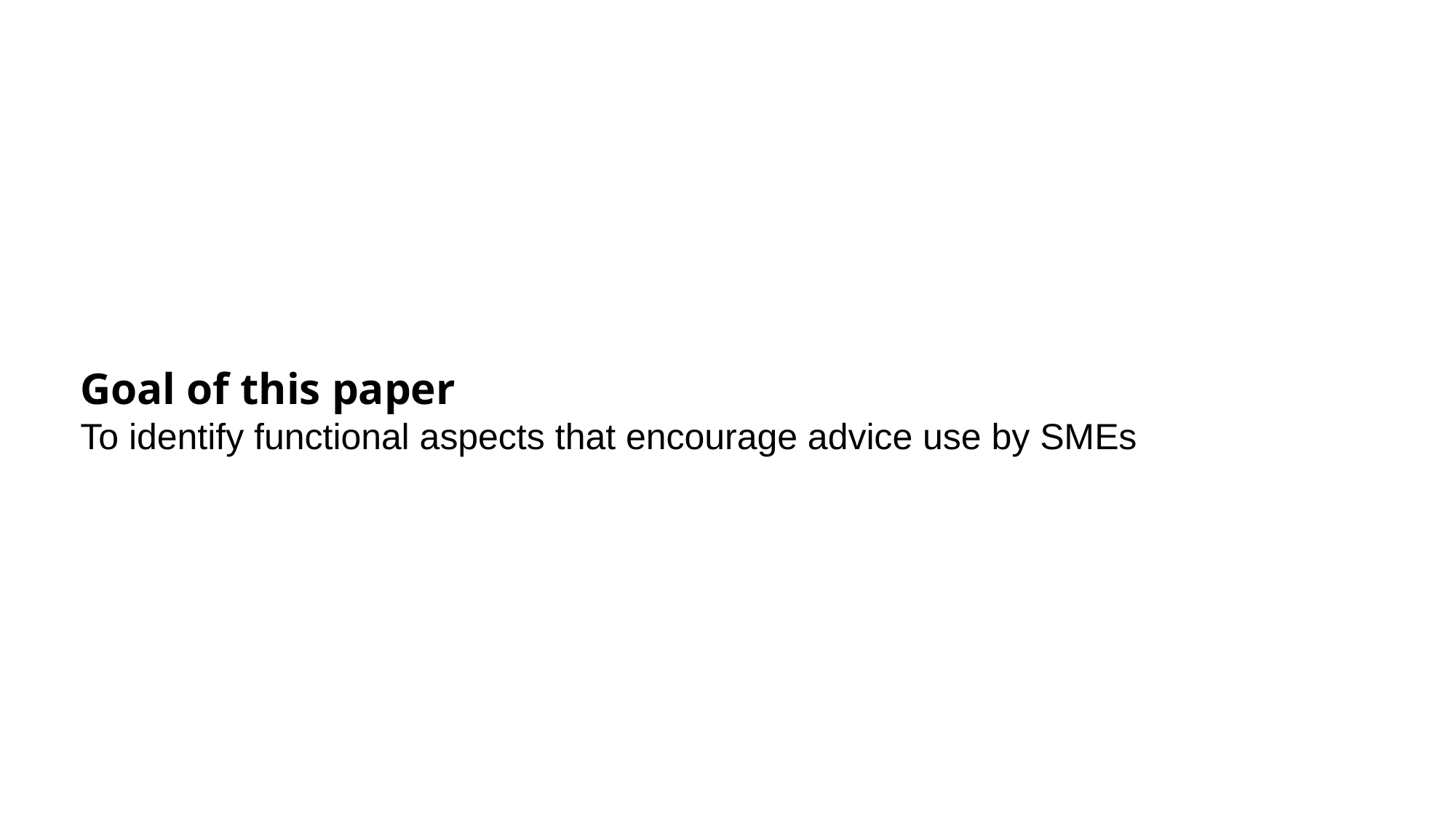

Goal of this paper
To identify functional aspects that encourage advice use by SMEs